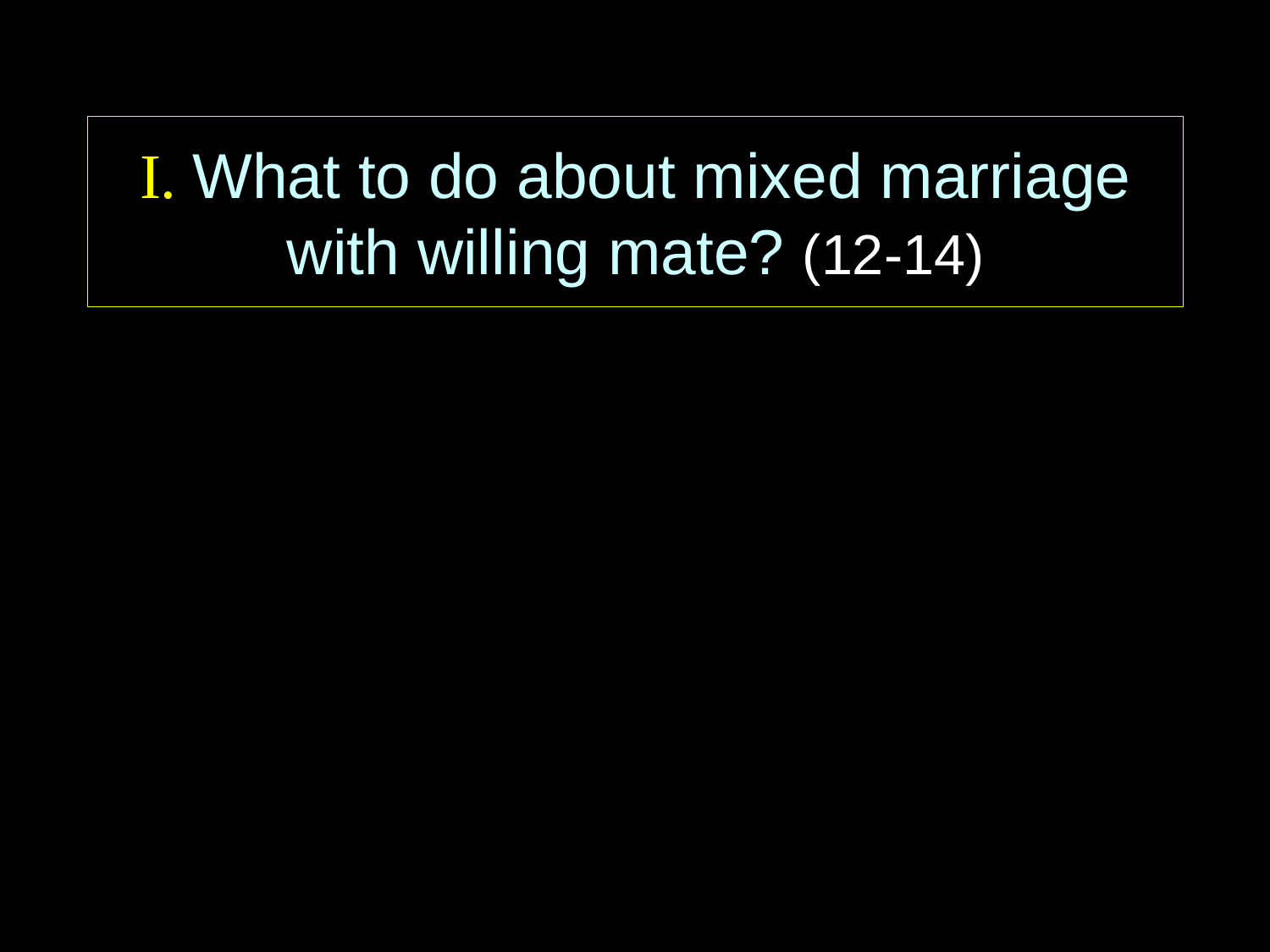

I. What to do about mixed marriage with willing mate? (12-14)